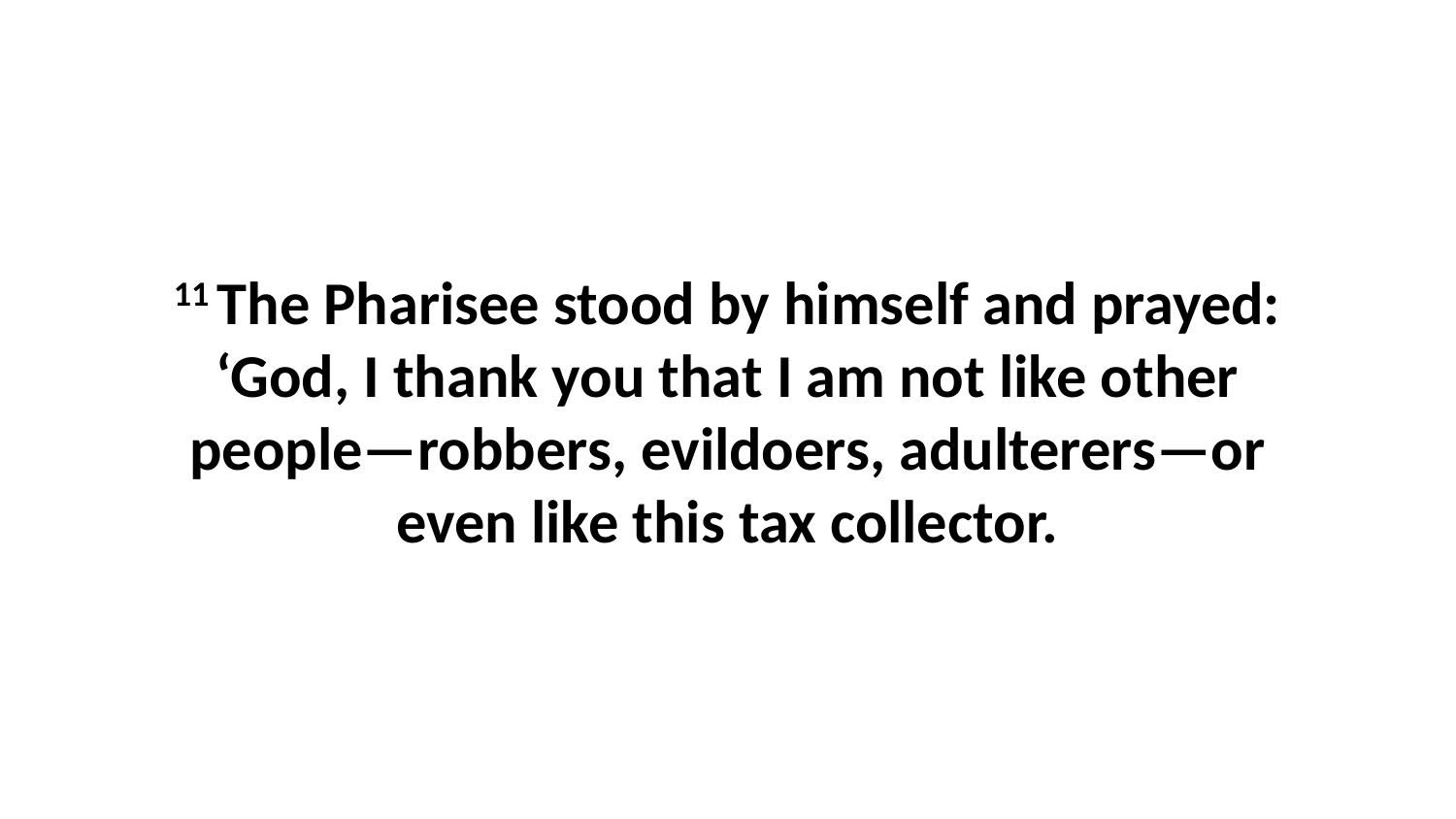

11 The Pharisee stood by himself and prayed: ‘God, I thank you that I am not like other people—robbers, evildoers, adulterers—or even like this tax collector.